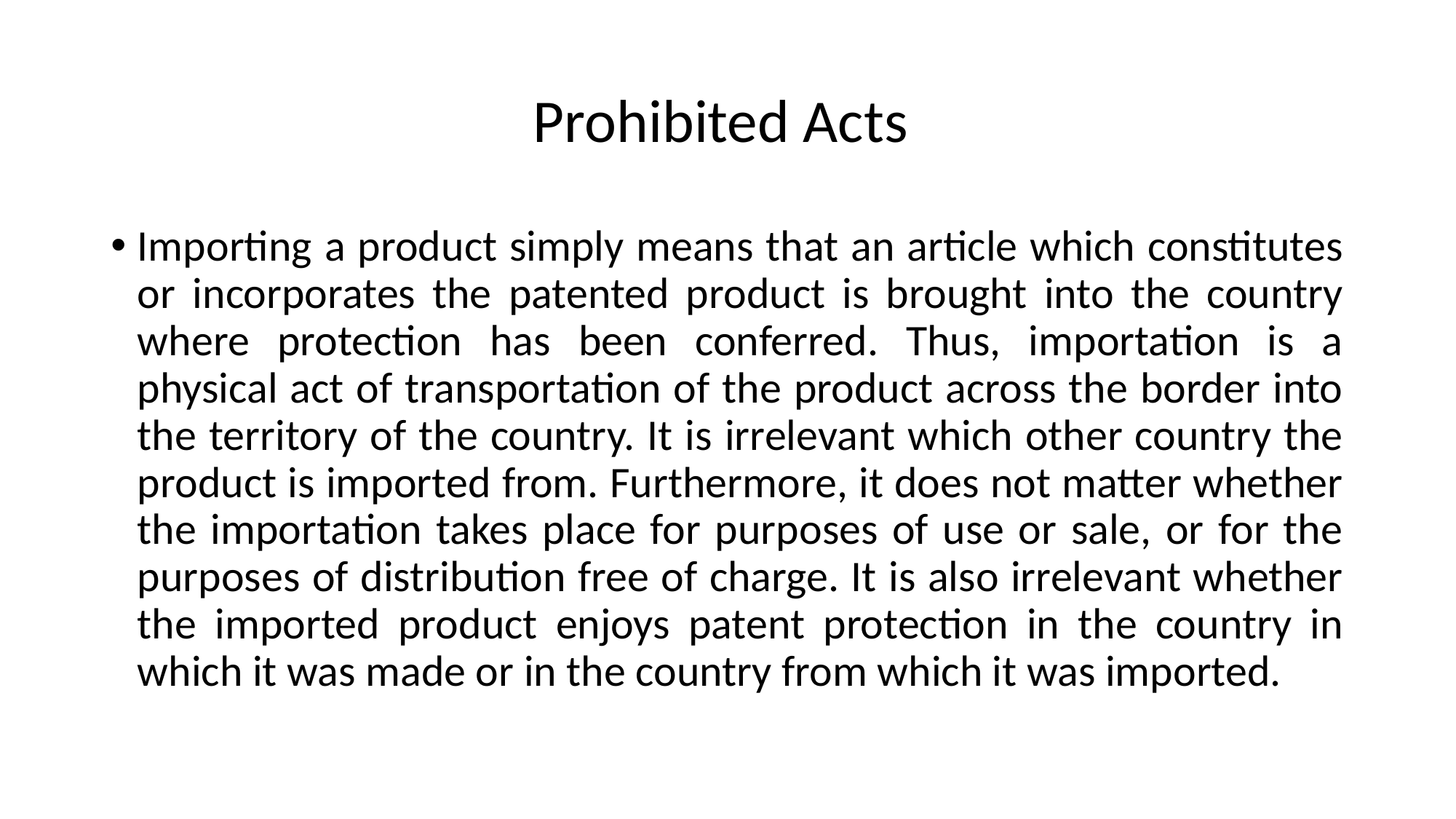

# Prohibited Acts
Importing a product simply means that an article which constitutes or incorporates the patented product is brought into the country where protection has been conferred. Thus, importation is a physical act of transportation of the product across the border into the territory of the country. It is irrelevant which other country the product is imported from. Furthermore, it does not matter whether the importation takes place for purposes of use or sale, or for the purposes of distribution free of charge. It is also irrelevant whether the imported product enjoys patent protection in the country in which it was made or in the country from which it was imported.